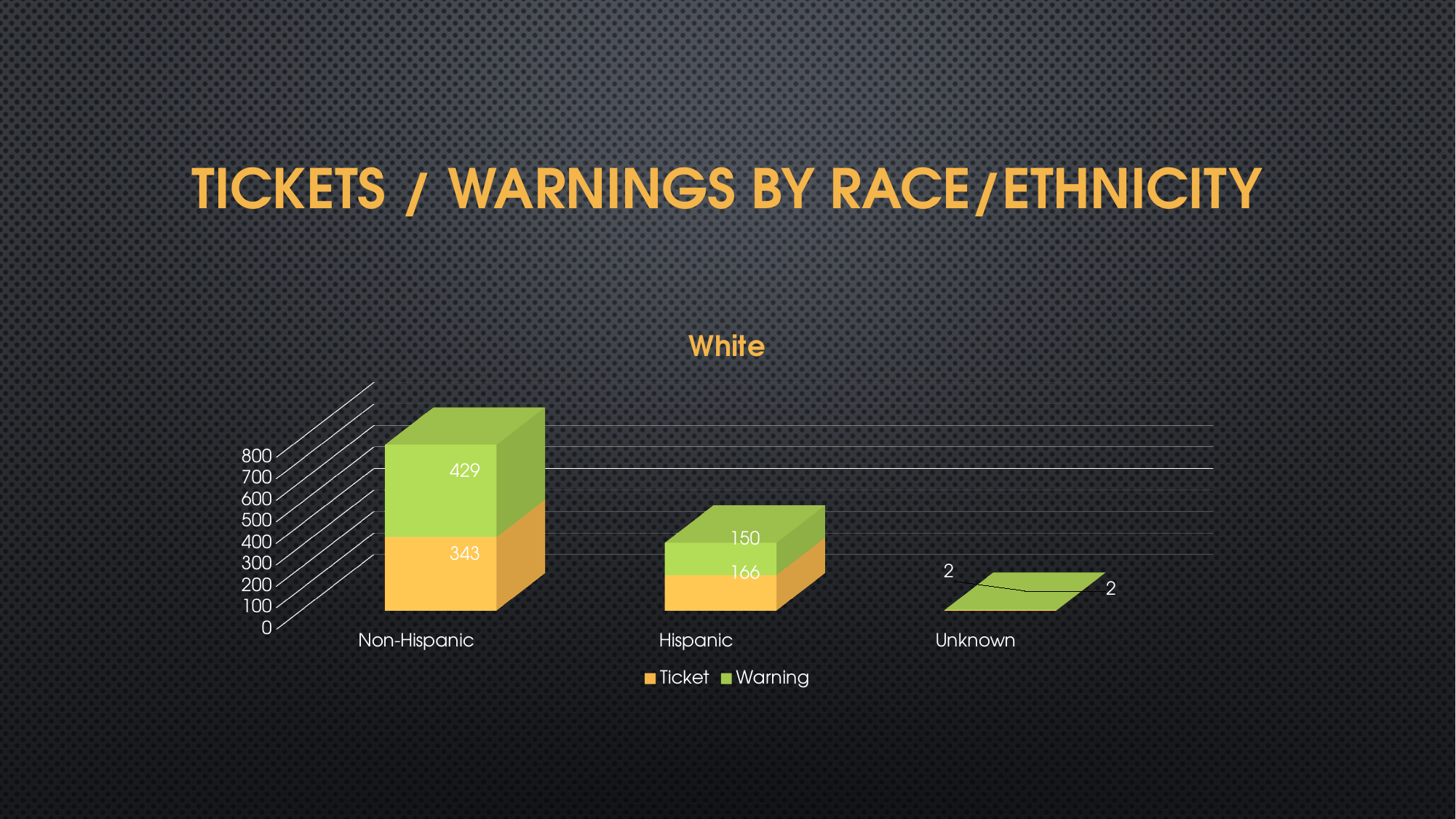

# TICKETS / WARNINGS BY RACE/ETHNICITY

[unsupported chart]